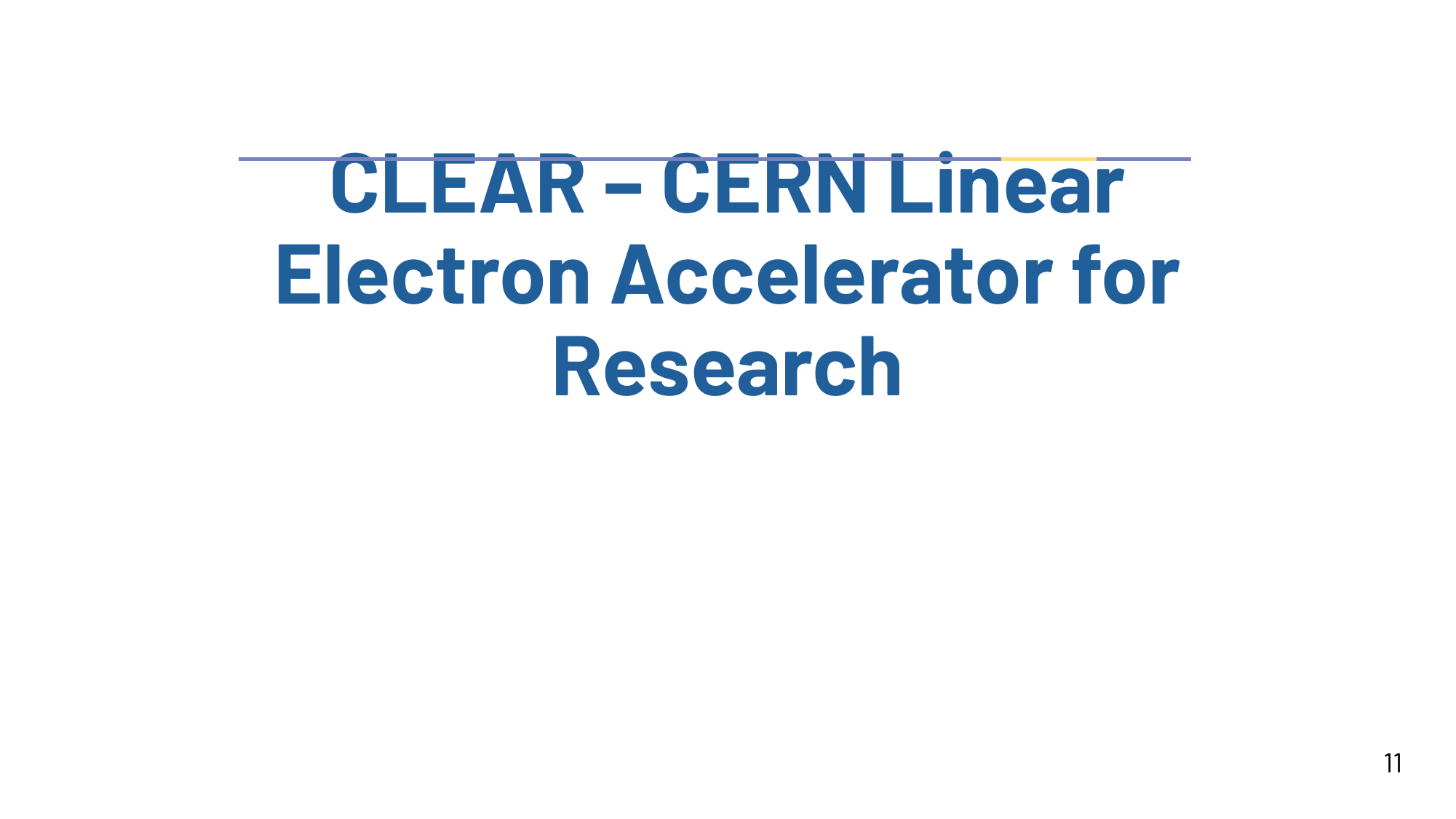

# CLEAR – CERN Linear Electron Accelerator for Research
11